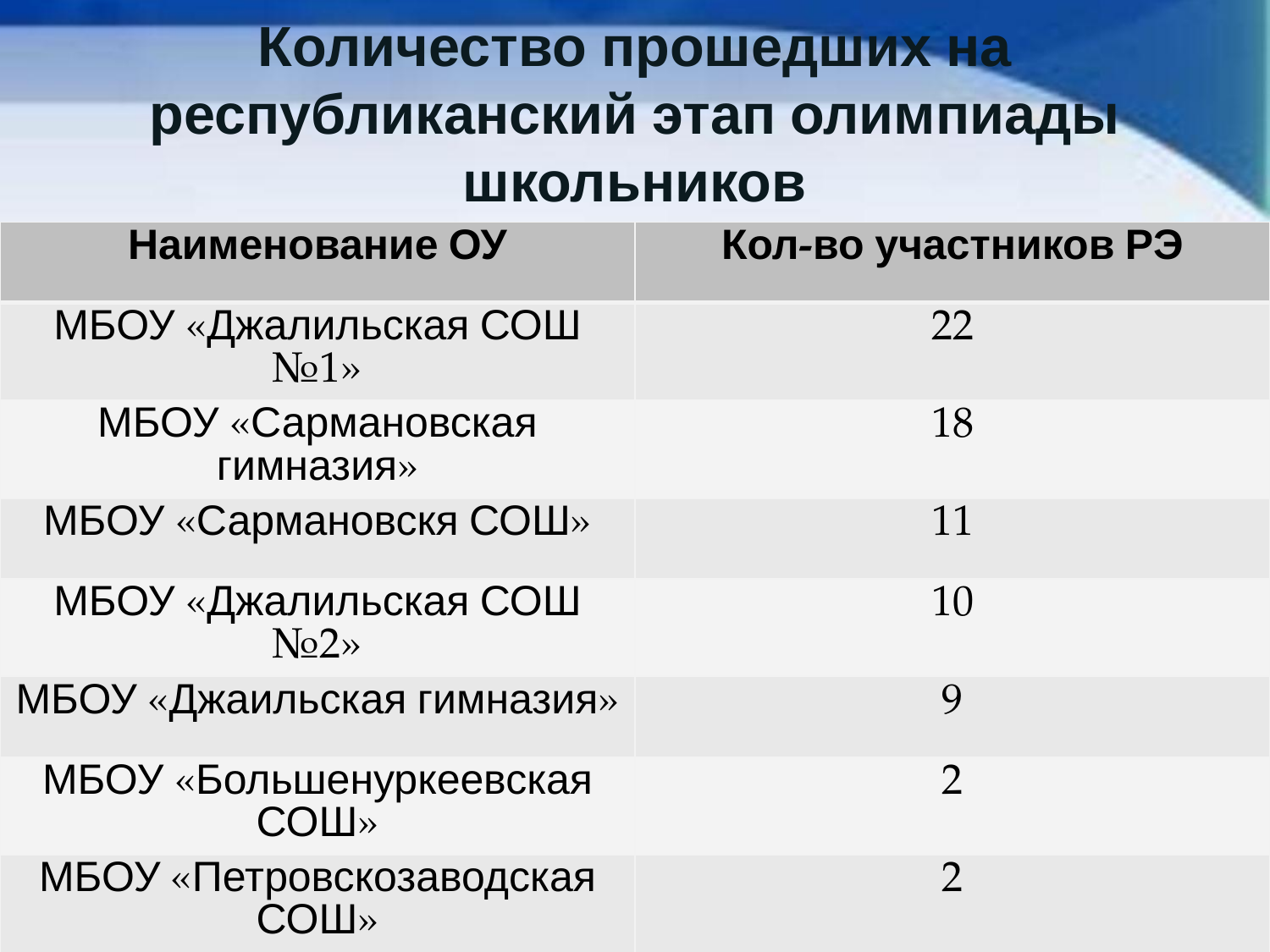

# Количество прошедших на республиканский этап олимпиады школьников
| Наименование ОУ | Кол-во участников РЭ |
| --- | --- |
| МБОУ «Джалильская СОШ №1» | 22 |
| МБОУ «Сармановская гимназия» | 18 |
| МБОУ «Сармановскя СОШ» | 11 |
| МБОУ «Джалильская СОШ №2» | 10 |
| МБОУ «Джаильская гимназия» | 9 |
| МБОУ «Большенуркеевская СОШ» | 2 |
| МБОУ «Петровскозаводская СОШ» | 2 |